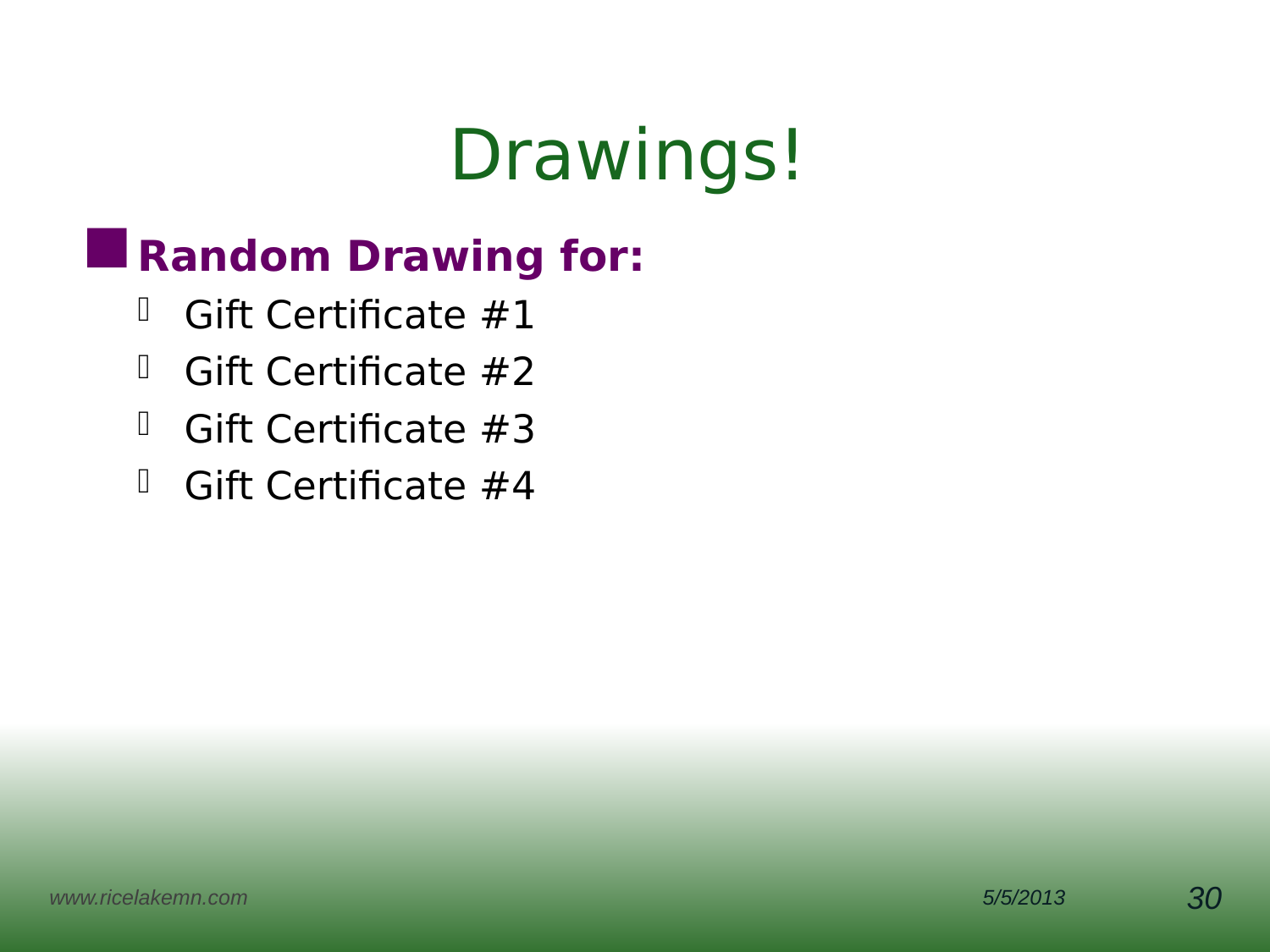

# Drawings!
Random Drawing for:
Gift Certificate #1
Gift Certificate #2
Gift Certificate #3
Gift Certificate #4
www.ricelakemn.com
5/5/2013
30